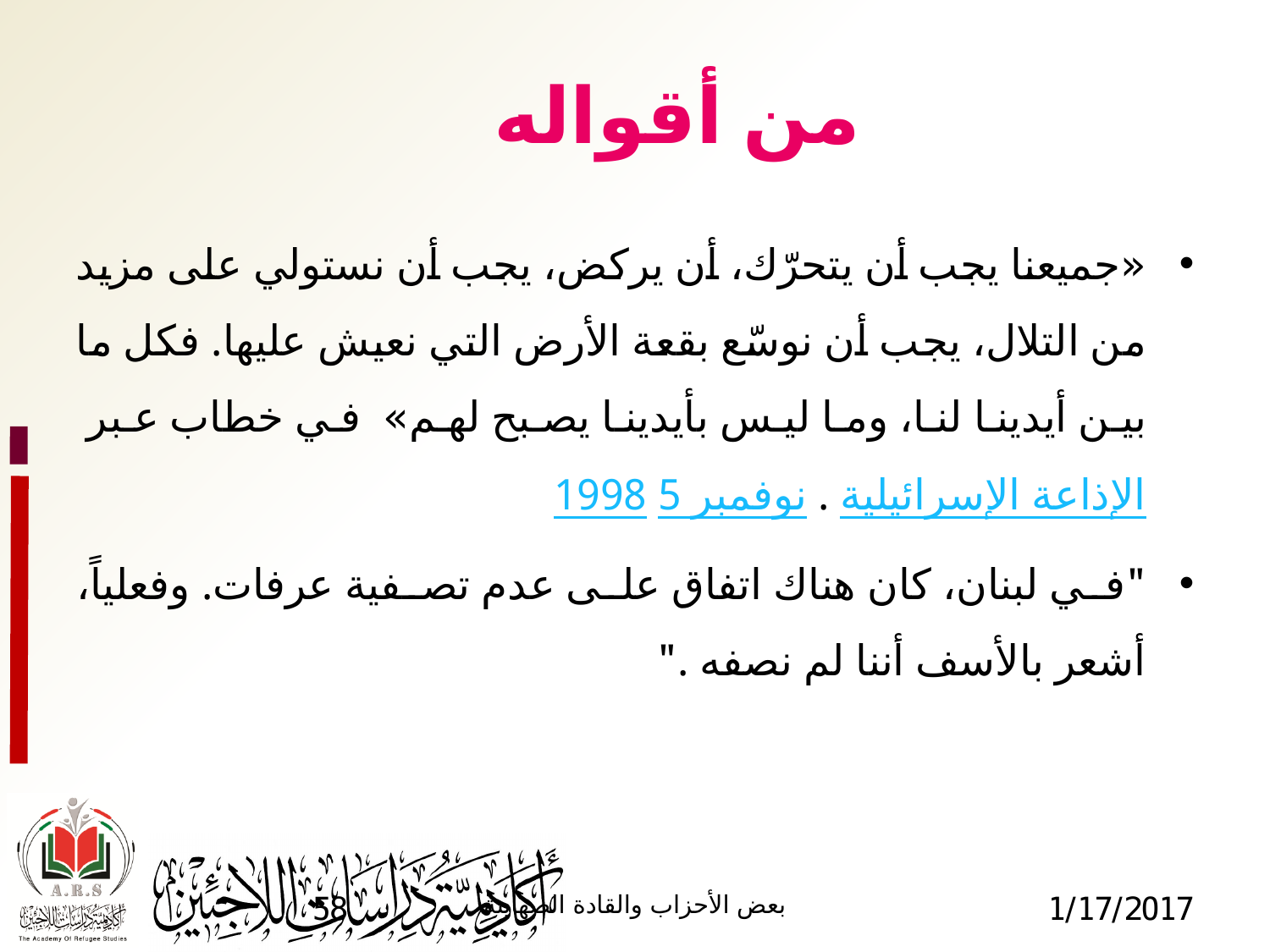

# من أقواله
«جميعنا يجب أن يتحرّك، أن يركض، يجب أن نستولي على مزيد من التلال، يجب أن نوسّع بقعة الأرض التي نعيش عليها. فكل ما بين أيدينا لنا، وما ليس بأيدينا يصبح لهم»  في خطاب عبر الإذاعة الإسرائيلية . 5 نوفمبر 1998
"في لبنان، كان هناك اتفاق على عدم تصفية عرفات. وفعلياً، أشعر بالأسف أننا لم نصفه ."

58
بعض الأحزاب والقادة الصهاينة
1/17/2017